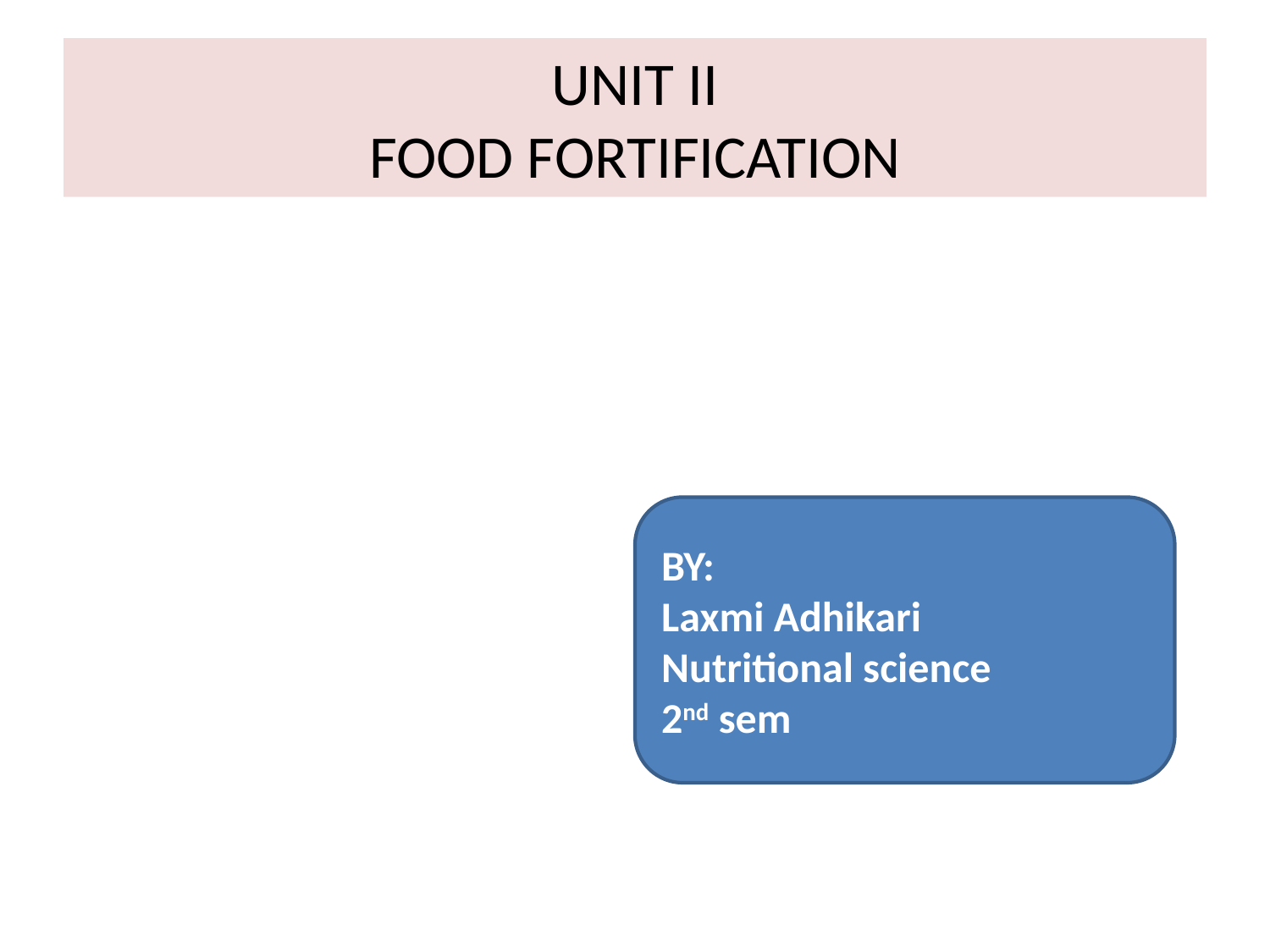

# UNIT II FOOD FORTIFICATION

BY:
Laxmi Adhikari
Nutritional science
2nd sem